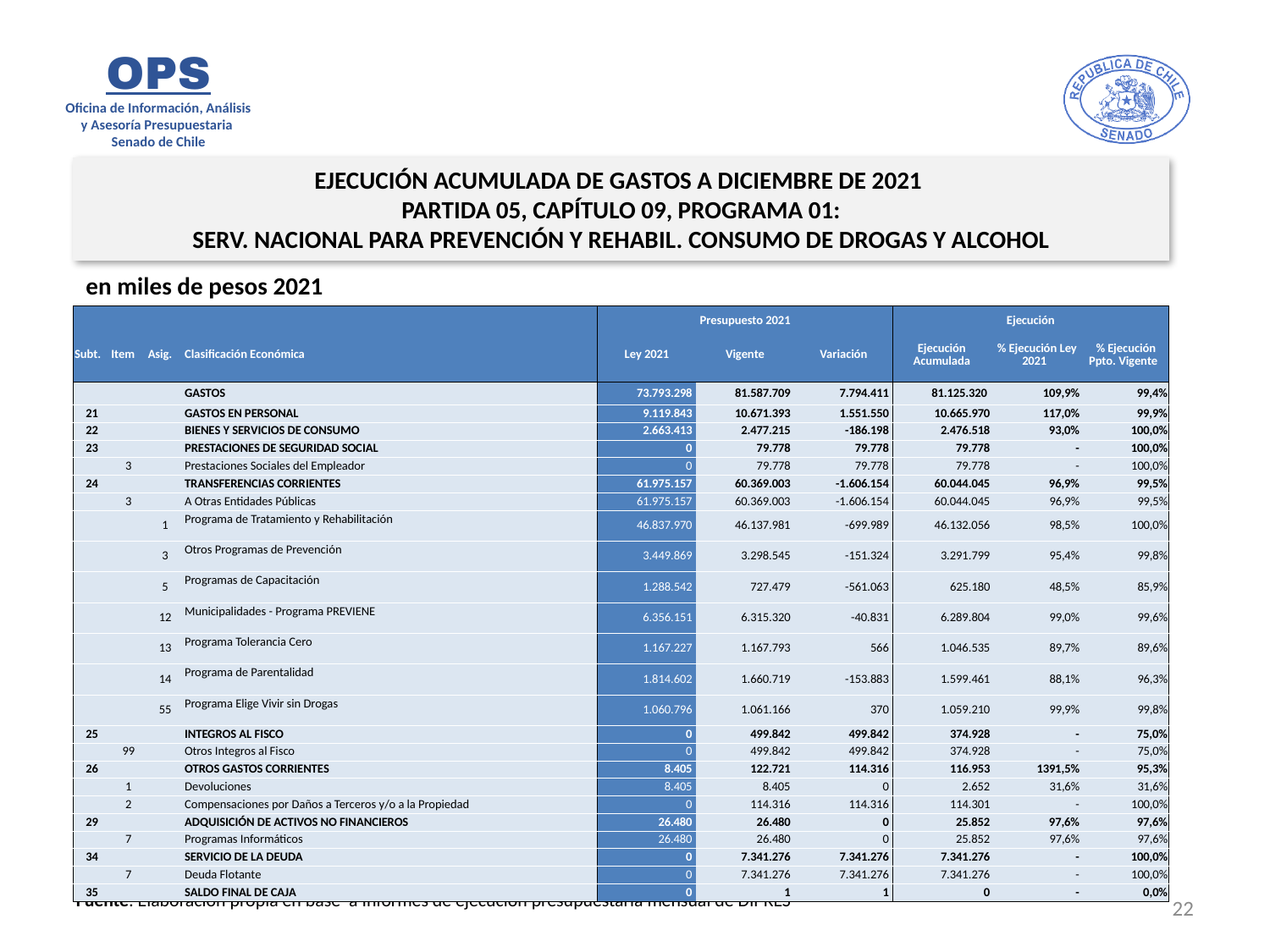

EJECUCIÓN ACUMULADA DE GASTOS A DICIEMBRE DE 2021
PARTIDA 05, CAPÍTULO 09, PROGRAMA 01:
SERV. NACIONAL PARA PREVENCIÓN Y REHABIL. CONSUMO DE DROGAS Y ALCOHOL
en miles de pesos 2021
|  |  |  |  | Presupuesto 2021 |  |  | Ejecución |  |  |
| --- | --- | --- | --- | --- | --- | --- | --- | --- | --- |
| Subt. | Item | Asig. | Clasificación Económica | Ley 2021 | Vigente | Variación | Ejecución Acumulada | % Ejecución Ley 2021 | % Ejecución Ppto. Vigente |
|  |  |  | GASTOS | 73.793.298 | 81.587.709 | 7.794.411 | 81.125.320 | 109,9% | 99,4% |
| 21 |  |  | GASTOS EN PERSONAL | 9.119.843 | 10.671.393 | 1.551.550 | 10.665.970 | 117,0% | 99,9% |
| 22 |  |  | BIENES Y SERVICIOS DE CONSUMO | 2.663.413 | 2.477.215 | -186.198 | 2.476.518 | 93,0% | 100,0% |
| 23 |  |  | PRESTACIONES DE SEGURIDAD SOCIAL | 0 | 79.778 | 79.778 | 79.778 | - | 100,0% |
|  | 3 |  | Prestaciones Sociales del Empleador | 0 | 79.778 | 79.778 | 79.778 | - | 100,0% |
| 24 |  |  | TRANSFERENCIAS CORRIENTES | 61.975.157 | 60.369.003 | -1.606.154 | 60.044.045 | 96,9% | 99,5% |
|  | 3 |  | A Otras Entidades Públicas | 61.975.157 | 60.369.003 | -1.606.154 | 60.044.045 | 96,9% | 99,5% |
|  |  | 1 | Programa de Tratamiento y Rehabilitación | 46.837.970 | 46.137.981 | -699.989 | 46.132.056 | 98,5% | 100,0% |
|  |  | 3 | Otros Programas de Prevención | 3.449.869 | 3.298.545 | -151.324 | 3.291.799 | 95,4% | 99,8% |
|  |  | 5 | Programas de Capacitación | 1.288.542 | 727.479 | -561.063 | 625.180 | 48,5% | 85,9% |
|  |  | 12 | Municipalidades - Programa PREVIENE | 6.356.151 | 6.315.320 | -40.831 | 6.289.804 | 99,0% | 99,6% |
|  |  | 13 | Programa Tolerancia Cero | 1.167.227 | 1.167.793 | 566 | 1.046.535 | 89,7% | 89,6% |
|  |  | 14 | Programa de Parentalidad | 1.814.602 | 1.660.719 | -153.883 | 1.599.461 | 88,1% | 96,3% |
|  |  | 55 | Programa Elige Vivir sin Drogas | 1.060.796 | 1.061.166 | 370 | 1.059.210 | 99,9% | 99,8% |
| 25 |  |  | INTEGROS AL FISCO | 0 | 499.842 | 499.842 | 374.928 | - | 75,0% |
|  | 99 |  | Otros Integros al Fisco | 0 | 499.842 | 499.842 | 374.928 | - | 75,0% |
| 26 |  |  | OTROS GASTOS CORRIENTES | 8.405 | 122.721 | 114.316 | 116.953 | 1391,5% | 95,3% |
|  | 1 |  | Devoluciones | 8.405 | 8.405 | 0 | 2.652 | 31,6% | 31,6% |
|  | 2 |  | Compensaciones por Daños a Terceros y/o a la Propiedad | 0 | 114.316 | 114.316 | 114.301 | - | 100,0% |
| 29 |  |  | ADQUISICIÓN DE ACTIVOS NO FINANCIEROS | 26.480 | 26.480 | 0 | 25.852 | 97,6% | 97,6% |
|  | 7 |  | Programas Informáticos | 26.480 | 26.480 | 0 | 25.852 | 97,6% | 97,6% |
| 34 |  |  | SERVICIO DE LA DEUDA | 0 | 7.341.276 | 7.341.276 | 7.341.276 | - | 100,0% |
|  | 7 |  | Deuda Flotante | 0 | 7.341.276 | 7.341.276 | 7.341.276 | - | 100,0% |
| 35 |  |  | SALDO FINAL DE CAJA | 0 | 1 | 1 | 0 | - | 0,0% |
22